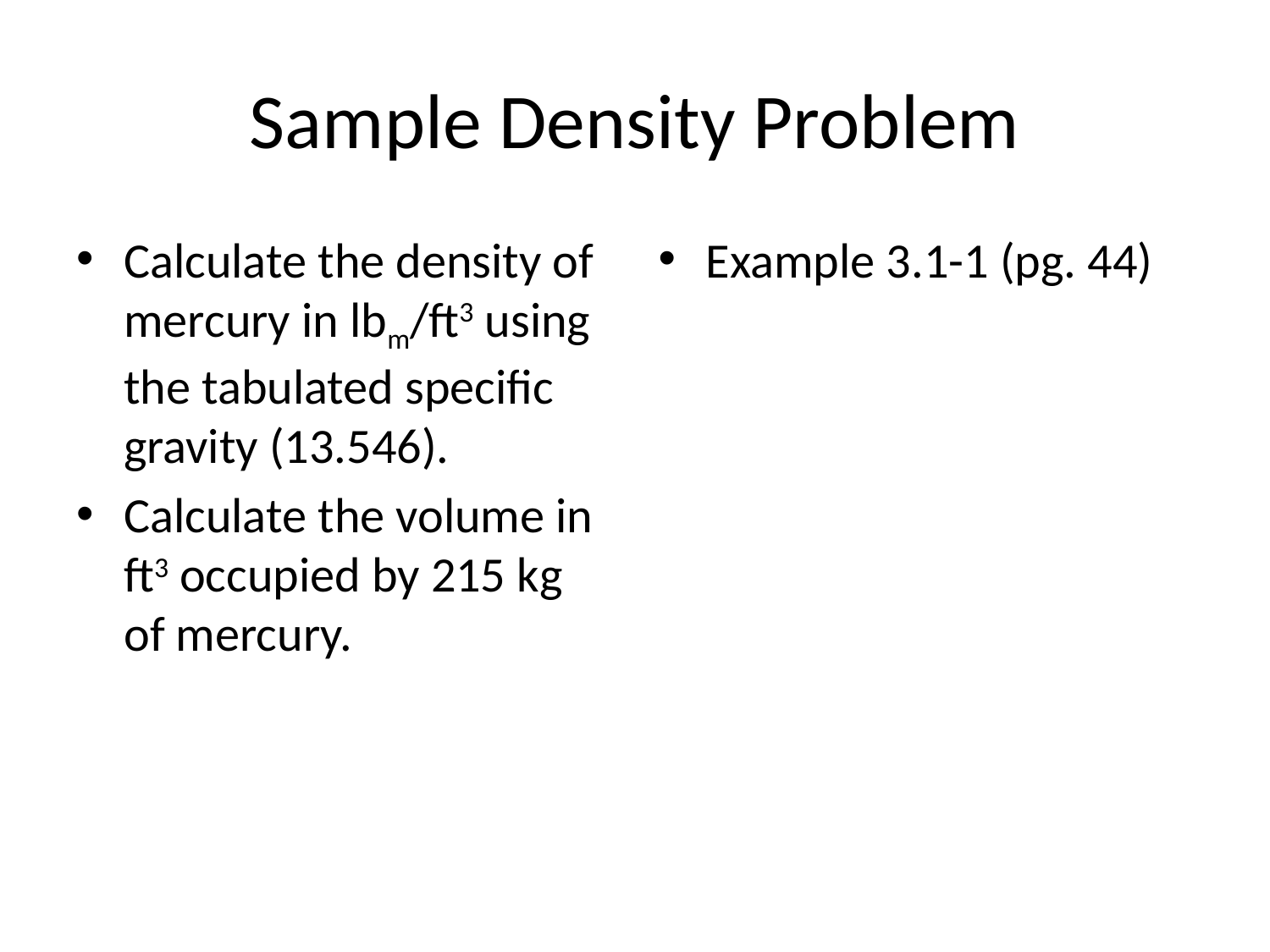

# Sample Density Problem
Calculate the density of mercury in lbm/ft3 using the tabulated specific gravity (13.546).
Calculate the volume in ft3 occupied by 215 kg of mercury.
Example 3.1-1 (pg. 44)